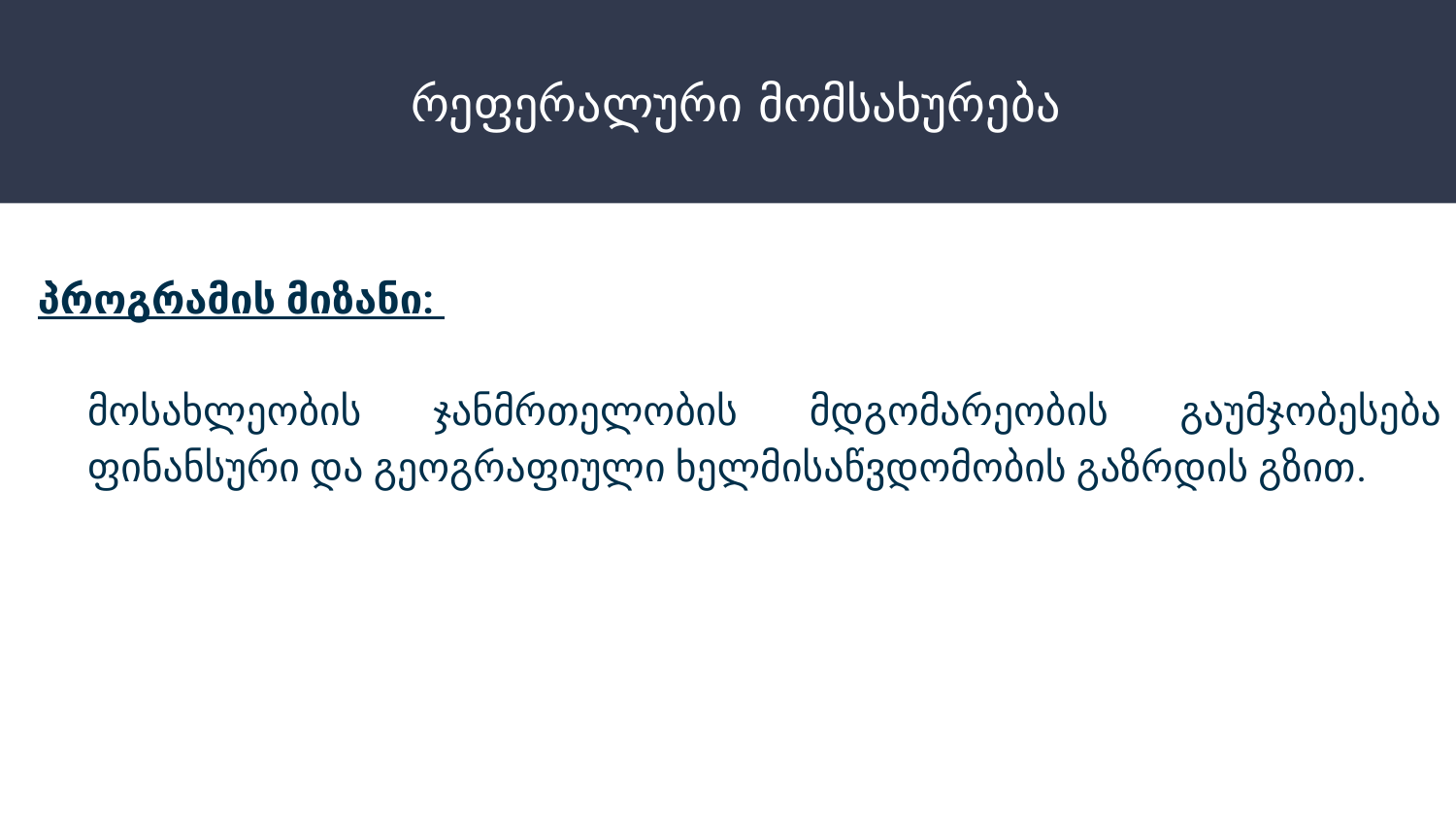

# რეფერალური მომსახურება

პროგრამის მიზანი:

	მოსახლეობის ჯანმრთელობის მდგომარეობის გაუმჯობესება ფინანსური და გეოგრაფიული ხელმისაწვდომობის გაზრდის გზით.